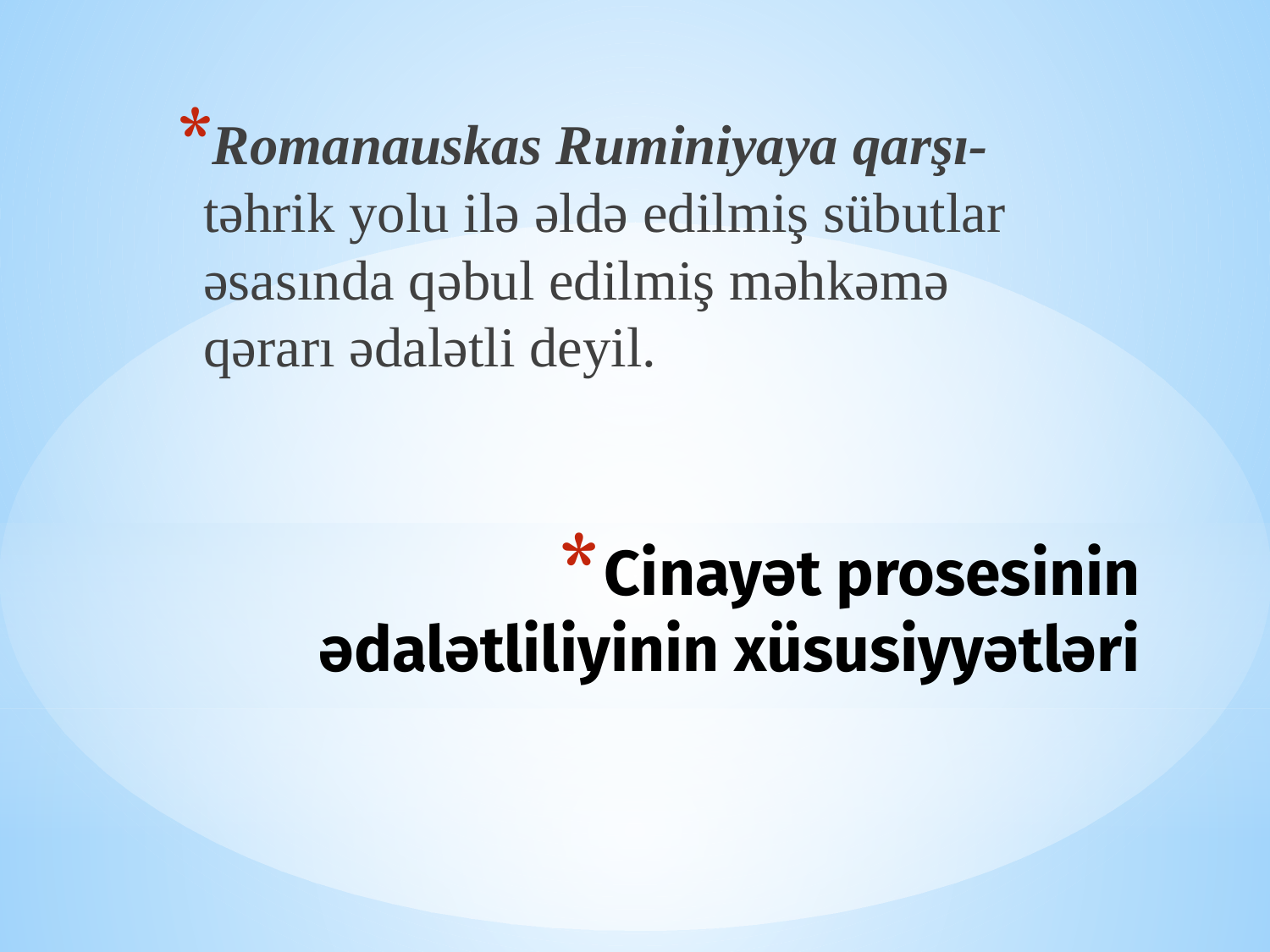

Romanauskas Ruminiyaya qarşı- təhrik yolu ilə əldə edilmiş sübutlar əsasında qəbul edilmiş məhkəmə qərarı ədalətli deyil.

# Cinayət prosesinin ədalətliliyinin xüsusiyyətləri